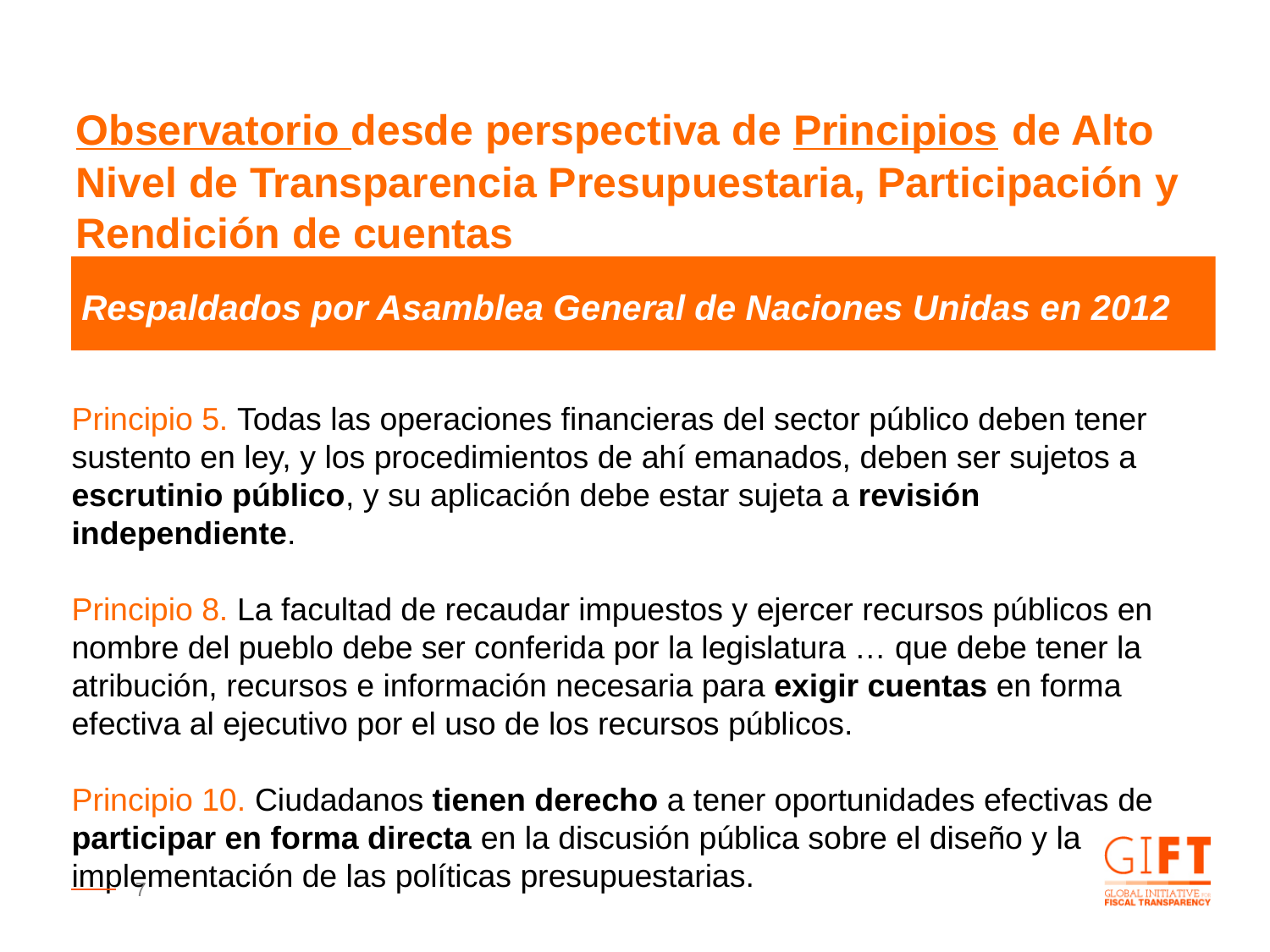

Observatorio desde perspectiva de Principios de Alto Nivel de Transparencia Presupuestaria, Participación y Rendición de cuentas

 Respaldados por Asamblea General de Naciones Unidas en 2012

Principio 5. Todas las operaciones financieras del sector público deben tener sustento en ley, y los procedimientos de ahí emanados, deben ser sujetos a escrutinio público, y su aplicación debe estar sujeta a revisión independiente.

Principio 8. La facultad de recaudar impuestos y ejercer recursos públicos en nombre del pueblo debe ser conferida por la legislatura … que debe tener la atribución, recursos e información necesaria para exigir cuentas en forma efectiva al ejecutivo por el uso de los recursos públicos.

Principio 10. Ciudadanos tienen derecho a tener oportunidades efectivas de participar en forma directa en la discusión pública sobre el diseño y la implementación de las políticas presupuestarias.

7